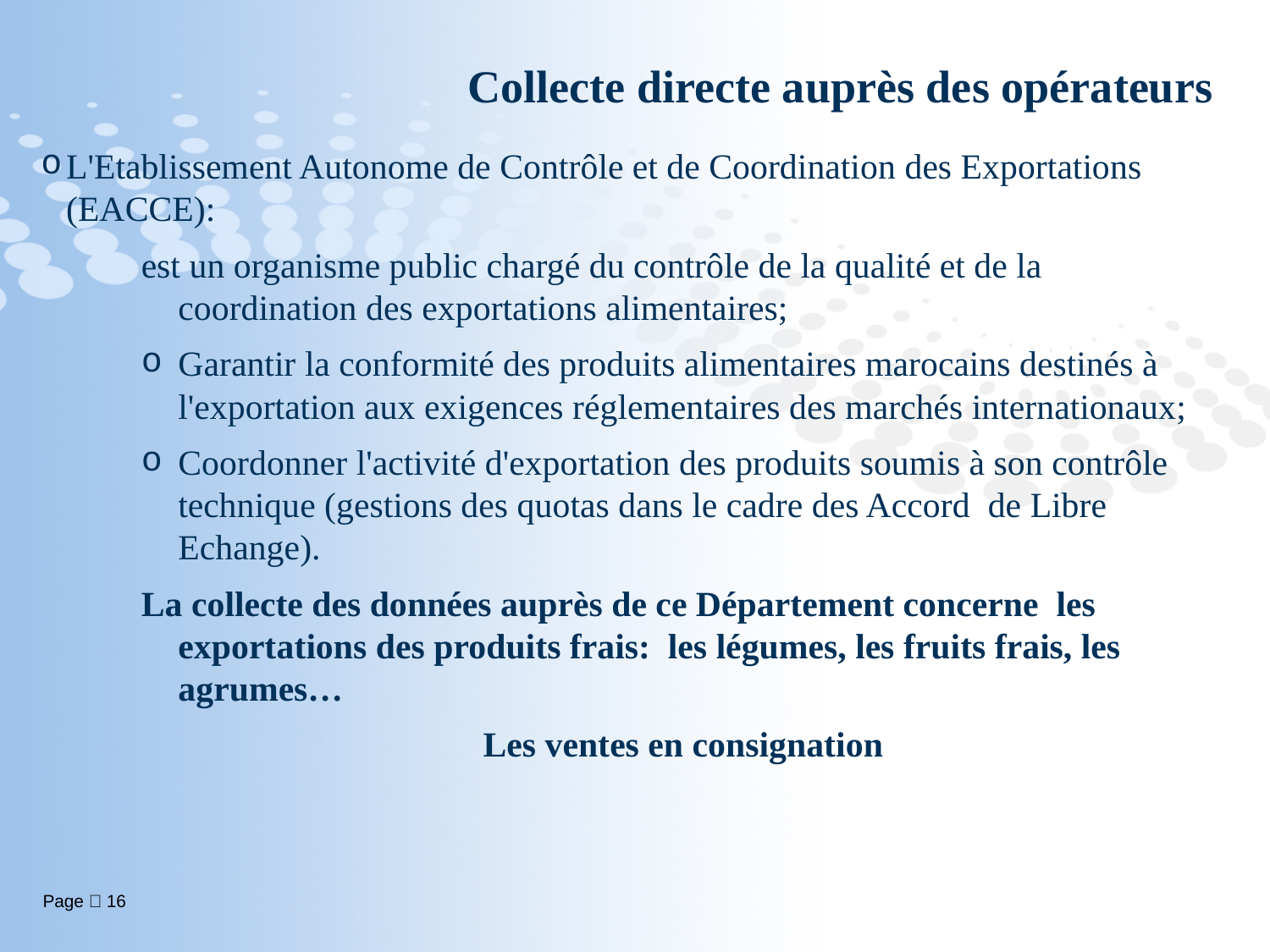

# Collecte directe auprès des opérateurs
L'Etablissement Autonome de Contrôle et de Coordination des Exportations (EACCE):
est un organisme public chargé du contrôle de la qualité et de la coordination des exportations alimentaires;
Garantir la conformité des produits alimentaires marocains destinés à l'exportation aux exigences réglementaires des marchés internationaux;
Coordonner l'activité d'exportation des produits soumis à son contrôle technique (gestions des quotas dans le cadre des Accord  de Libre Echange).
La collecte des données auprès de ce Département concerne  les exportations des produits frais:  les légumes, les fruits frais, les agrumes…
Les ventes en consignation